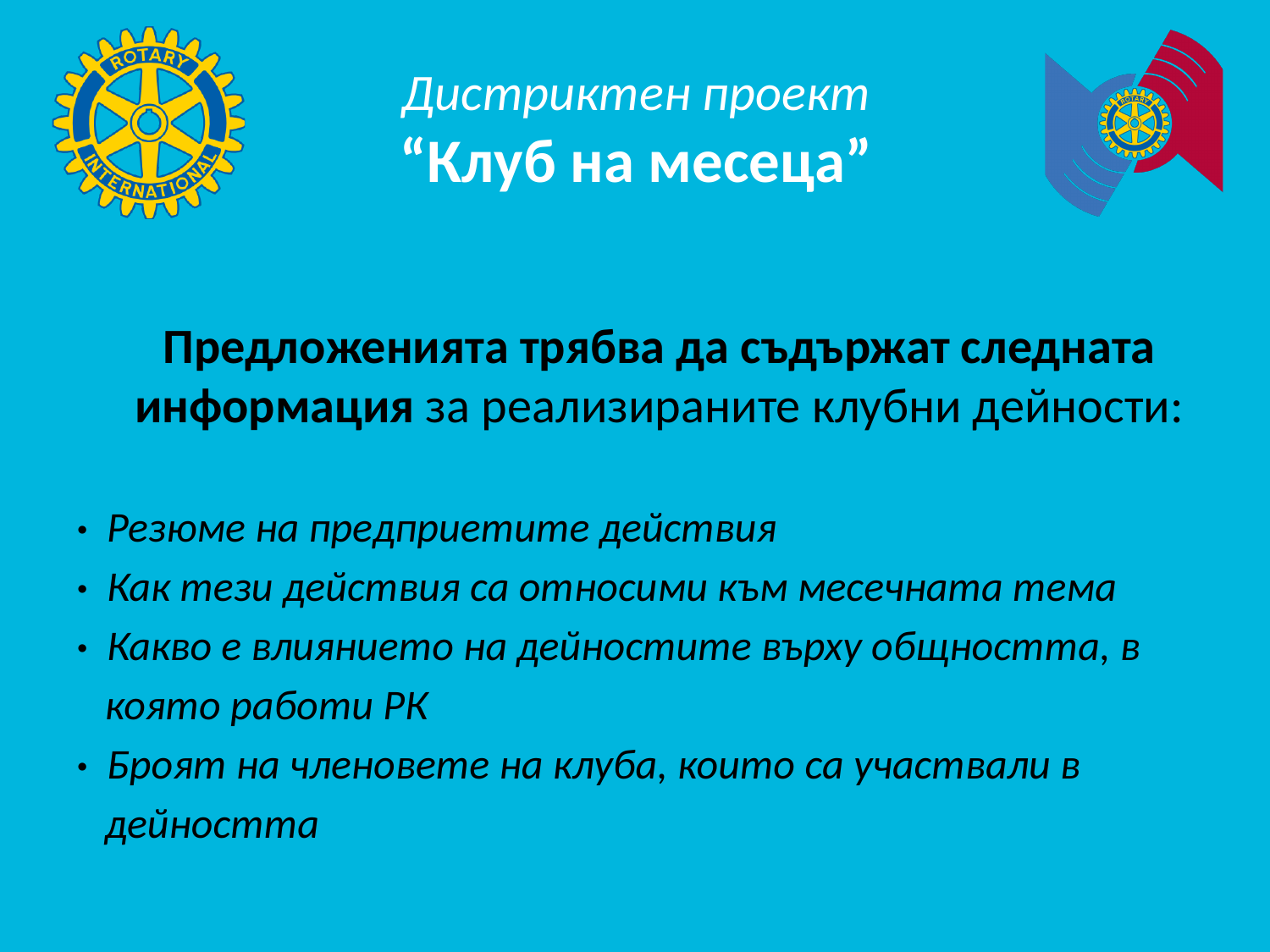

#
Дистриктен проект
“Клуб на месеца”

Предложенията трябва да съдържат следната информация за реализираните клубни дейности:

·  Резюме на предприетите действия
·  Как тези действия са относими към месечната тема
·  Какво е влиянието на дейностите върху общността, в
   която работи РК
·  Броят на членовете на клуба, които са участвали в
   дейността